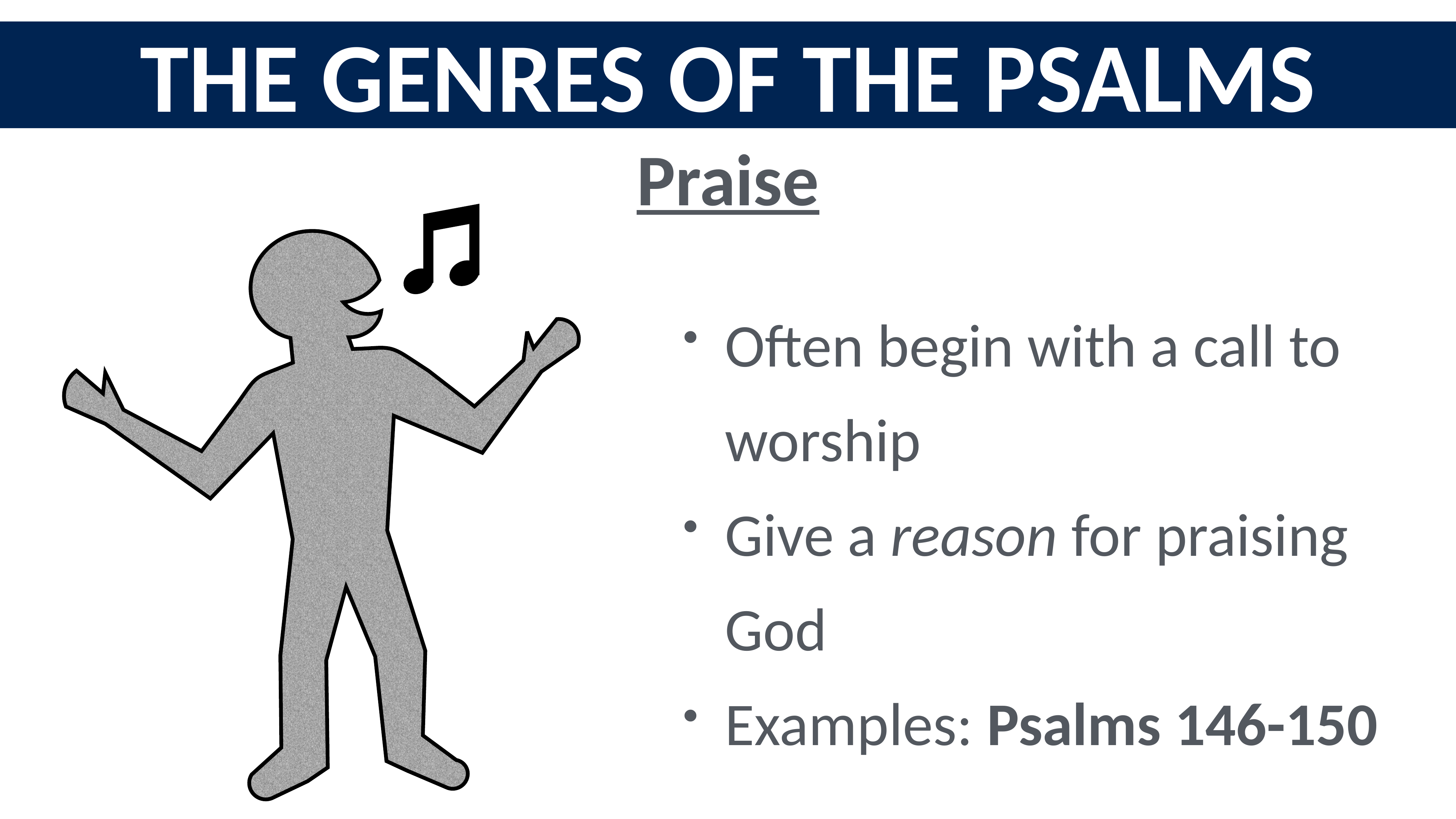

The Genres of the Psalms

Praise

Often begin with a call to worship
Give a reason for praising God
Examples: Psalms 146-150